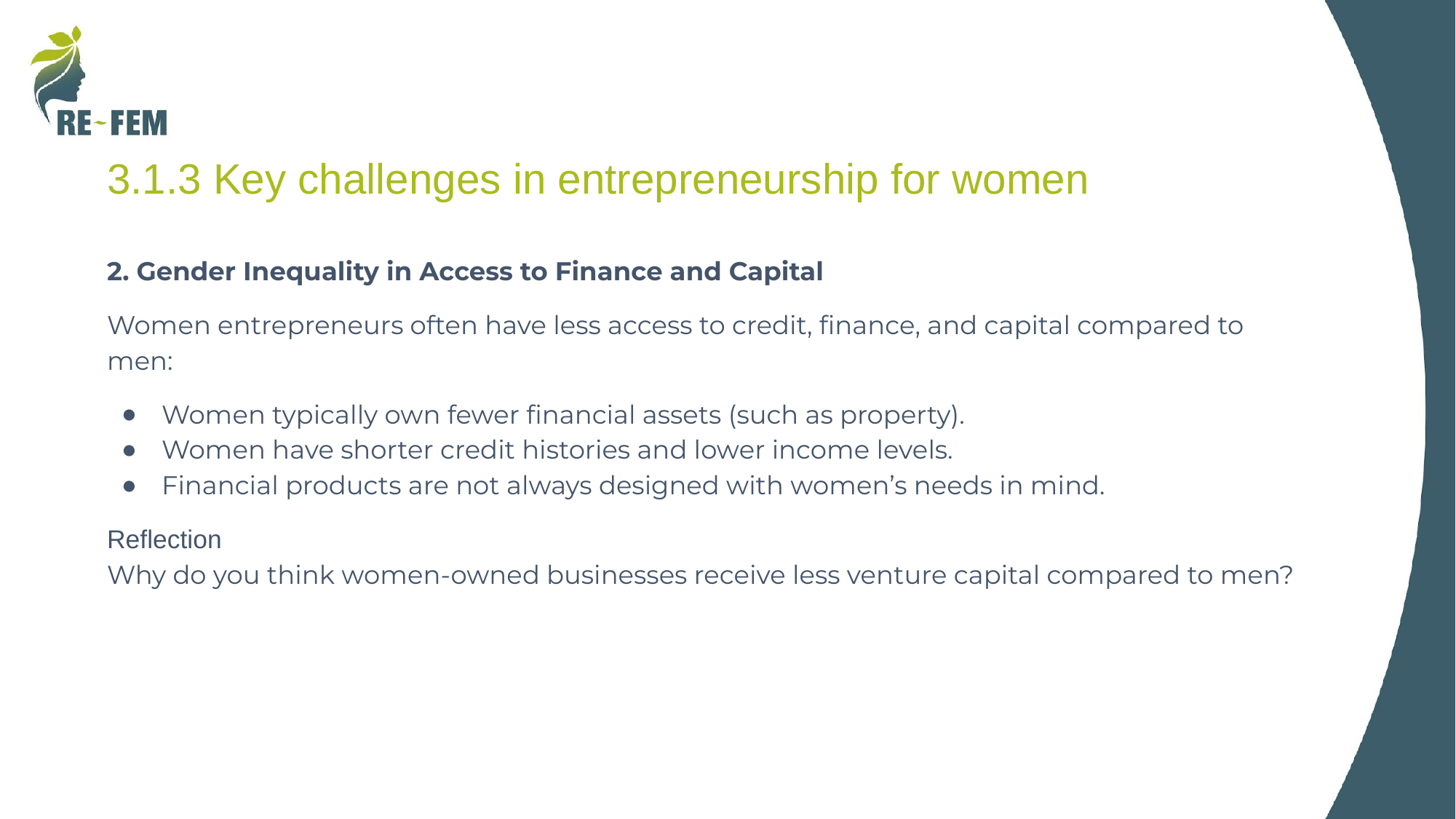

# 3.1.3 Key challenges in entrepreneurship for women

2. Gender Inequality in Access to Finance and Capital
Women entrepreneurs often have less access to credit, finance, and capital compared to men:
Women typically own fewer financial assets (such as property).
Women have shorter credit histories and lower income levels.
Financial products are not always designed with women’s needs in mind.
Reflection
Why do you think women-owned businesses receive less venture capital compared to men?